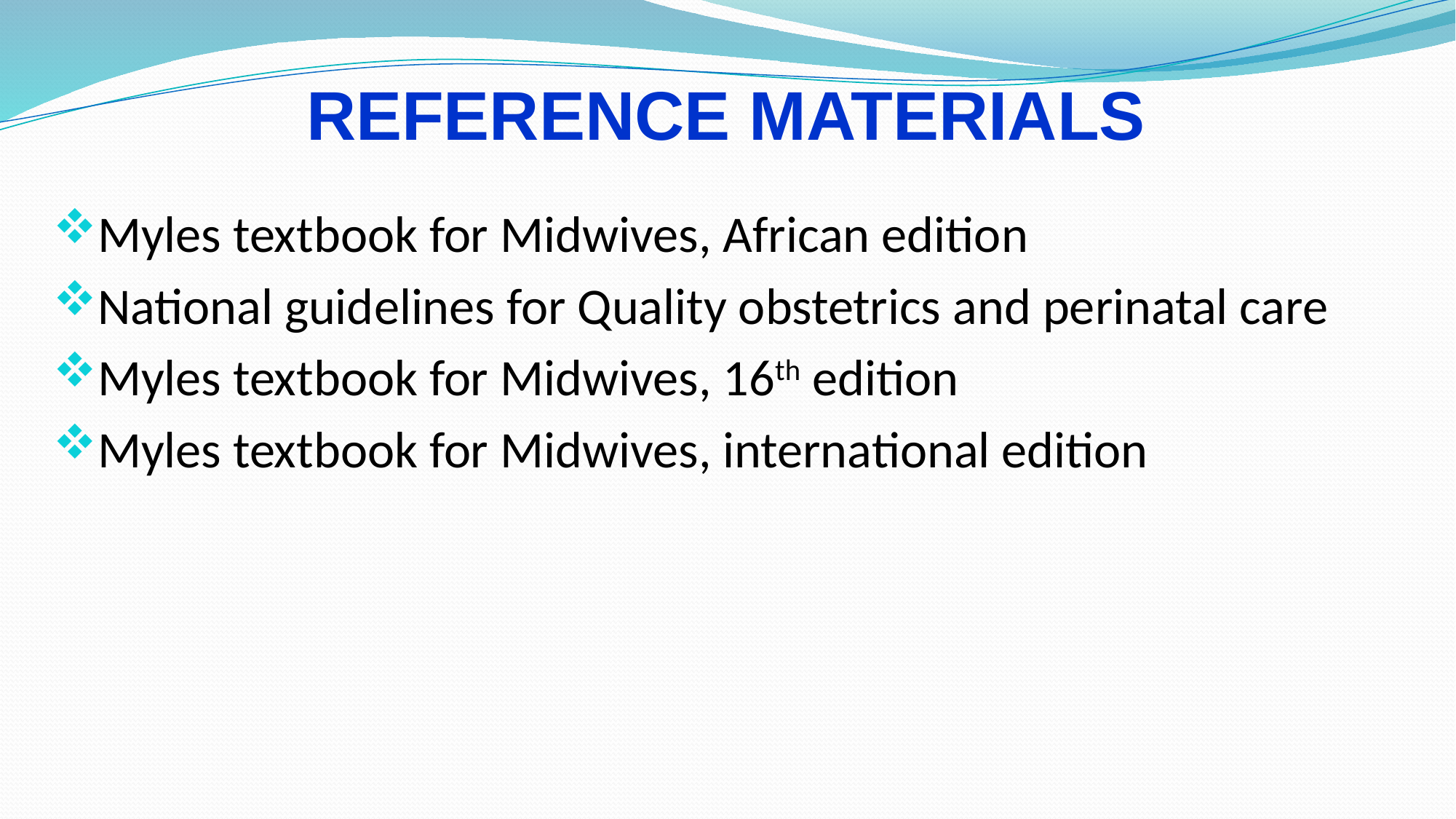

# REFERENCE MATERIALS
Myles textbook for Midwives, African edition
National guidelines for Quality obstetrics and perinatal care
Myles textbook for Midwives, 16th edition
Myles textbook for Midwives, international edition